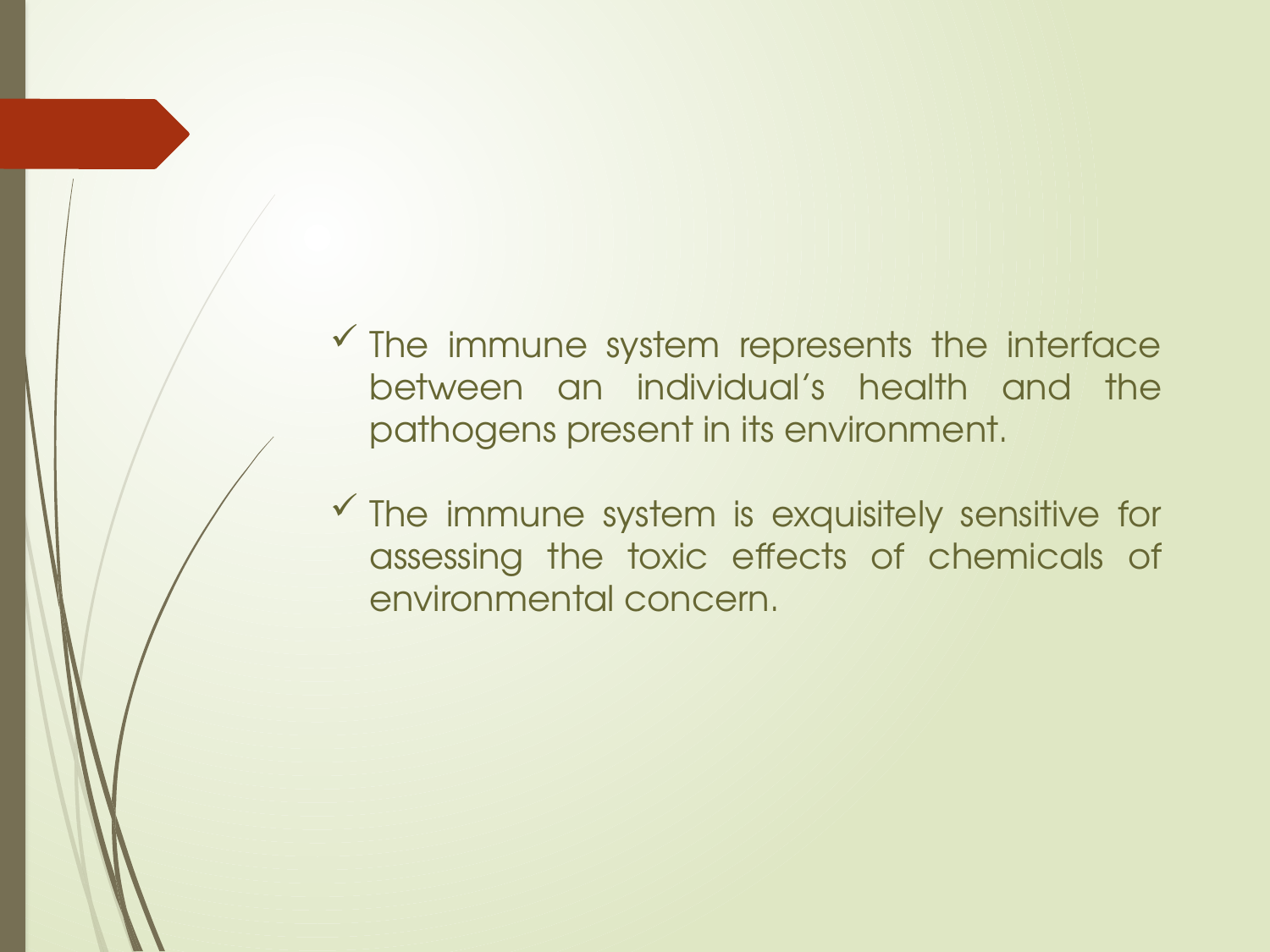

#

The immune system represents the interface between an individual’s health and the pathogens present in its environment.

The immune system is exquisitely sensitive for assessing the toxic effects of chemicals of environmental concern.